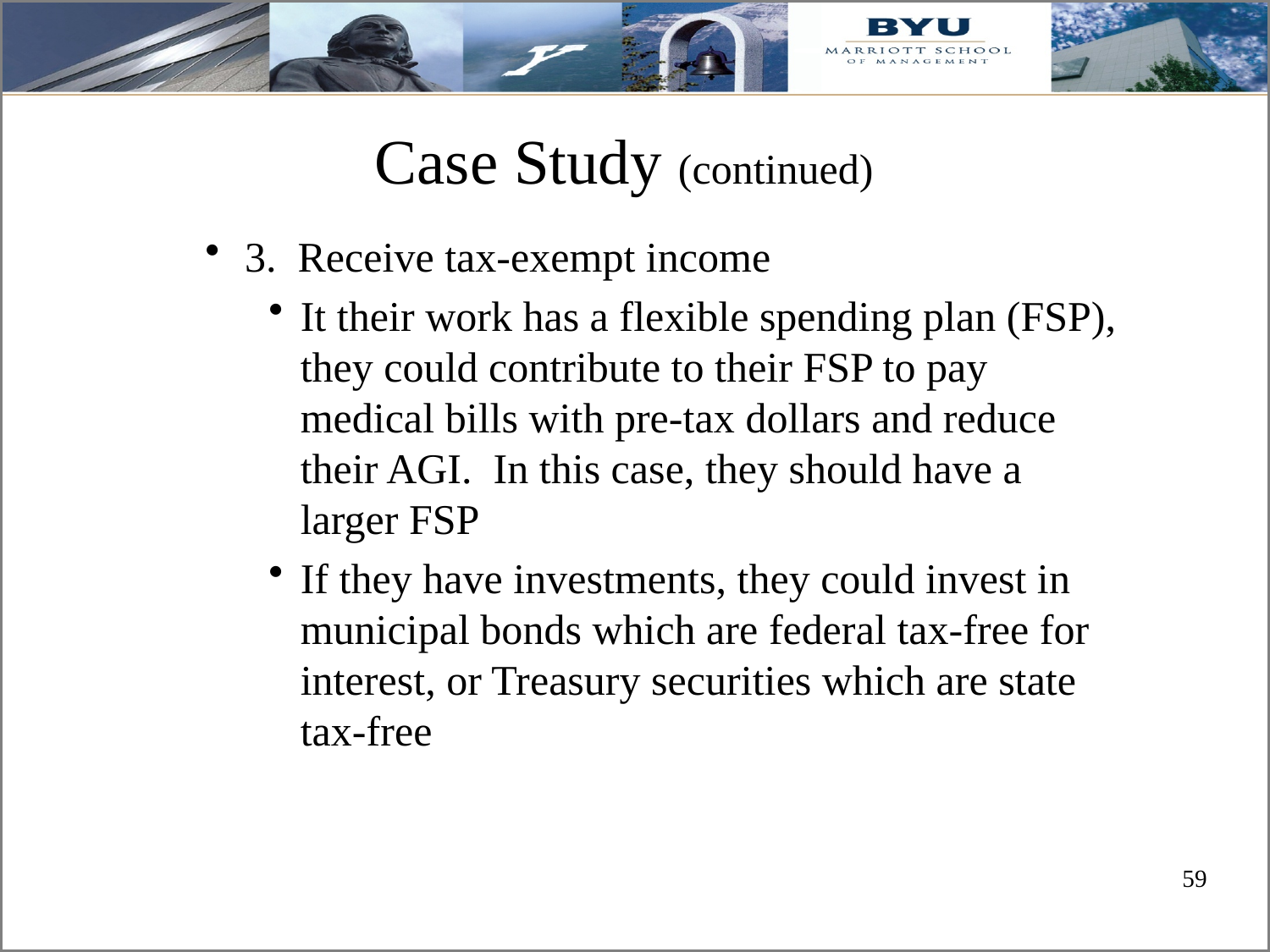

# Case Study (continued)
3.  Receive tax-exempt income
It their work has a flexible spending plan (FSP), they could contribute to their FSP to pay medical bills with pre-tax dollars and reduce their AGI.  In this case, they should have a larger FSP
If they have investments, they could invest in municipal bonds which are federal tax-free for interest, or Treasury securities which are state tax-free